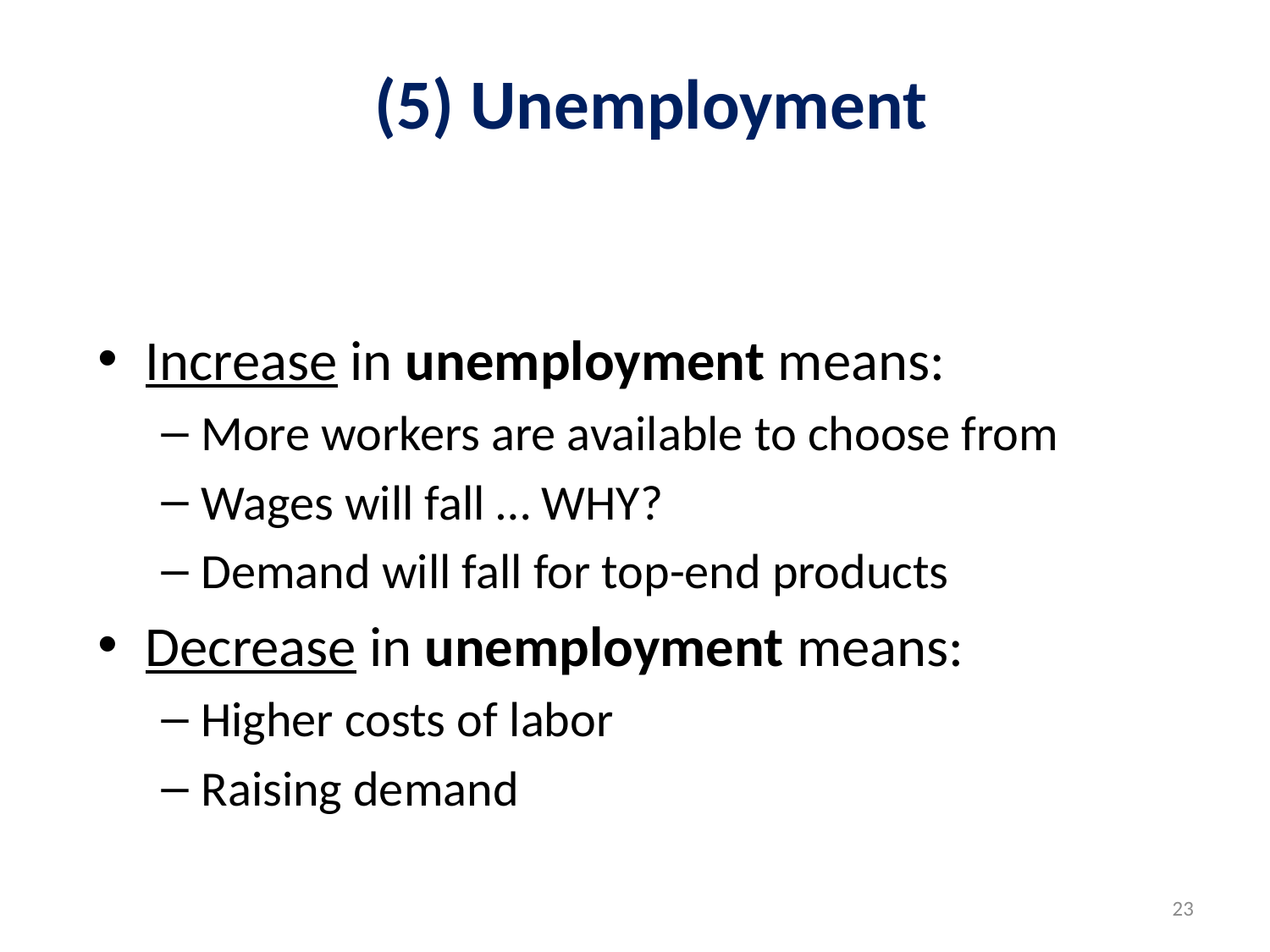

# (5) Unemployment
Increase in unemployment means:
More workers are available to choose from
Wages will fall … WHY?
Demand will fall for top-end products
Decrease in unemployment means:
Higher costs of labor
Raising demand

23